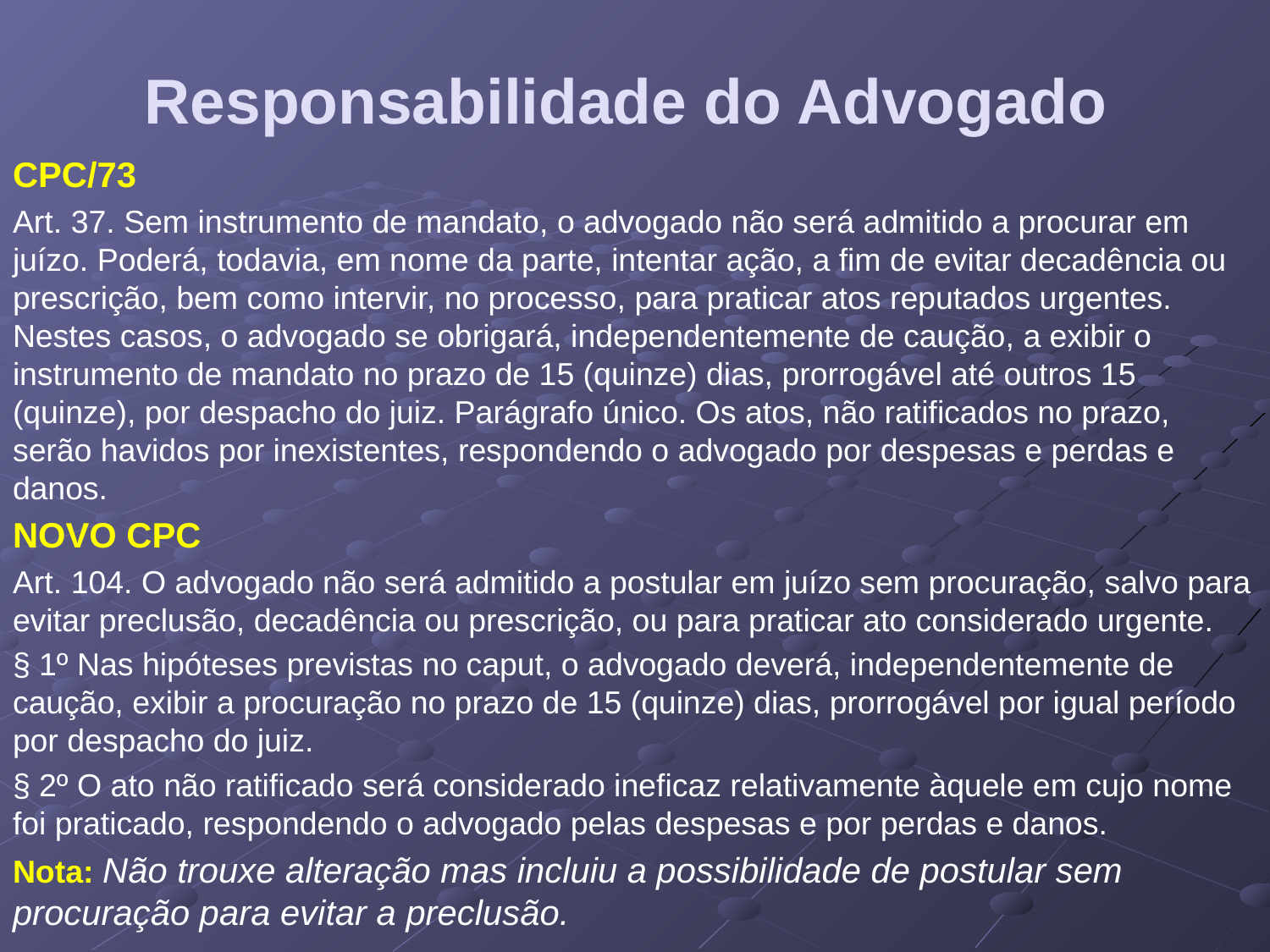

# Responsabilidade do Advogado
CPC/73
Art. 37. Sem instrumento de mandato, o advogado não será admitido a procurar em juízo. Poderá, todavia, em nome da parte, intentar ação, a fim de evitar decadência ou prescrição, bem como intervir, no processo, para praticar atos reputados urgentes. Nestes casos, o advogado se obrigará, independentemente de caução, a exibir o instrumento de mandato no prazo de 15 (quinze) dias, prorrogável até outros 15 (quinze), por despacho do juiz. Parágrafo único. Os atos, não ratificados no prazo, serão havidos por inexistentes, respondendo o advogado por despesas e perdas e danos.
NOVO CPC
Art. 104. O advogado não será admitido a postular em juízo sem procuração, salvo para evitar preclusão, decadência ou prescrição, ou para praticar ato considerado urgente.
§ 1º Nas hipóteses previstas no caput, o advogado deverá, independentemente de caução, exibir a procuração no prazo de 15 (quinze) dias, prorrogável por igual período por despacho do juiz.
§ 2º O ato não ratificado será considerado ineficaz relativamente àquele em cujo nome foi praticado, respondendo o advogado pelas despesas e por perdas e danos.
Nota: Não trouxe alteração mas incluiu a possibilidade de postular sem procuração para evitar a preclusão.